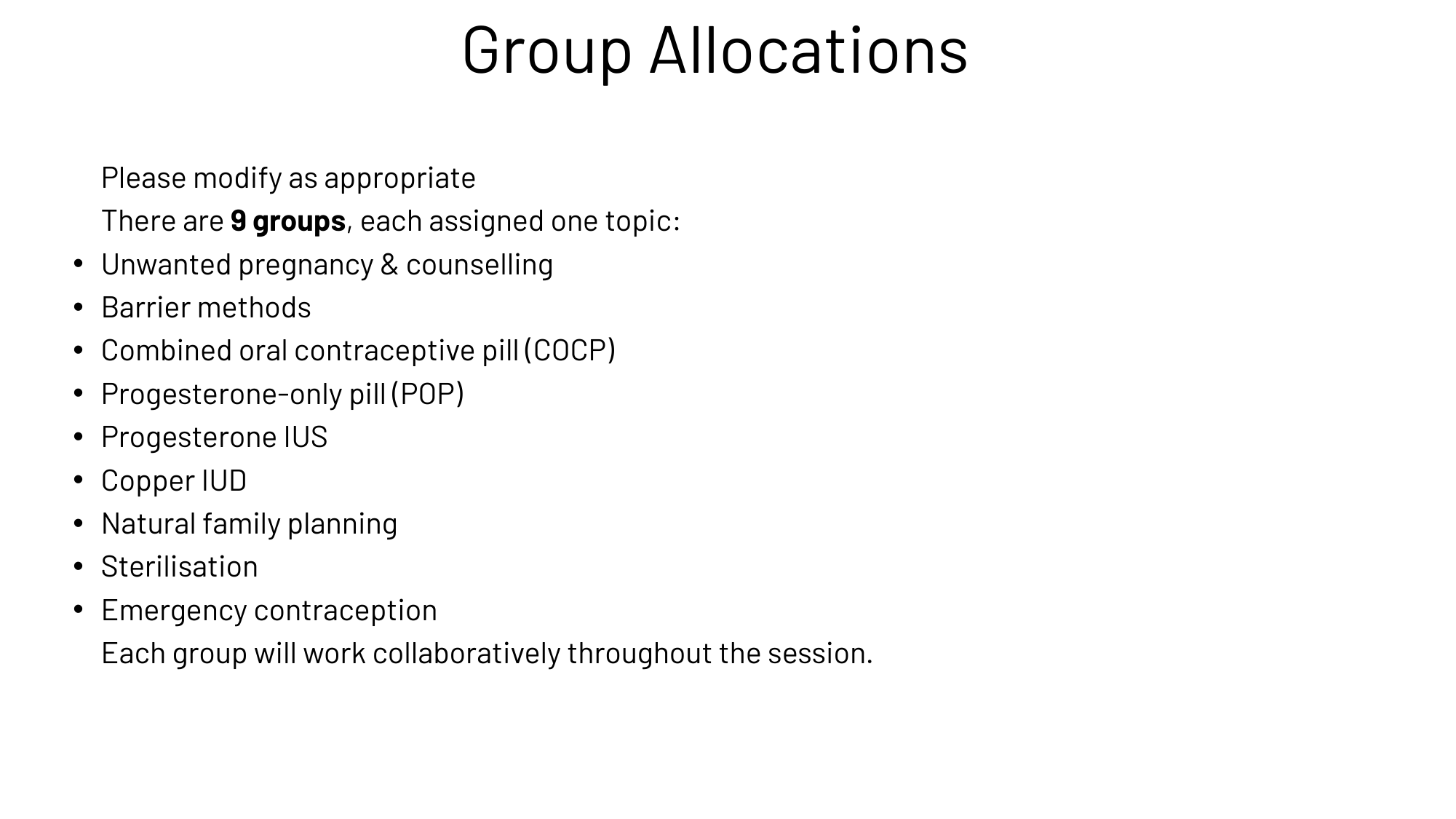

# Group Allocations
Please modify as appropriate
There are 9 groups, each assigned one topic:
Unwanted pregnancy & counselling
Barrier methods
Combined oral contraceptive pill (COCP)
Progesterone‑only pill (POP)
Progesterone IUS
Copper IUD
Natural family planning
Sterilisation
Emergency contraception
Each group will work collaboratively throughout the session.